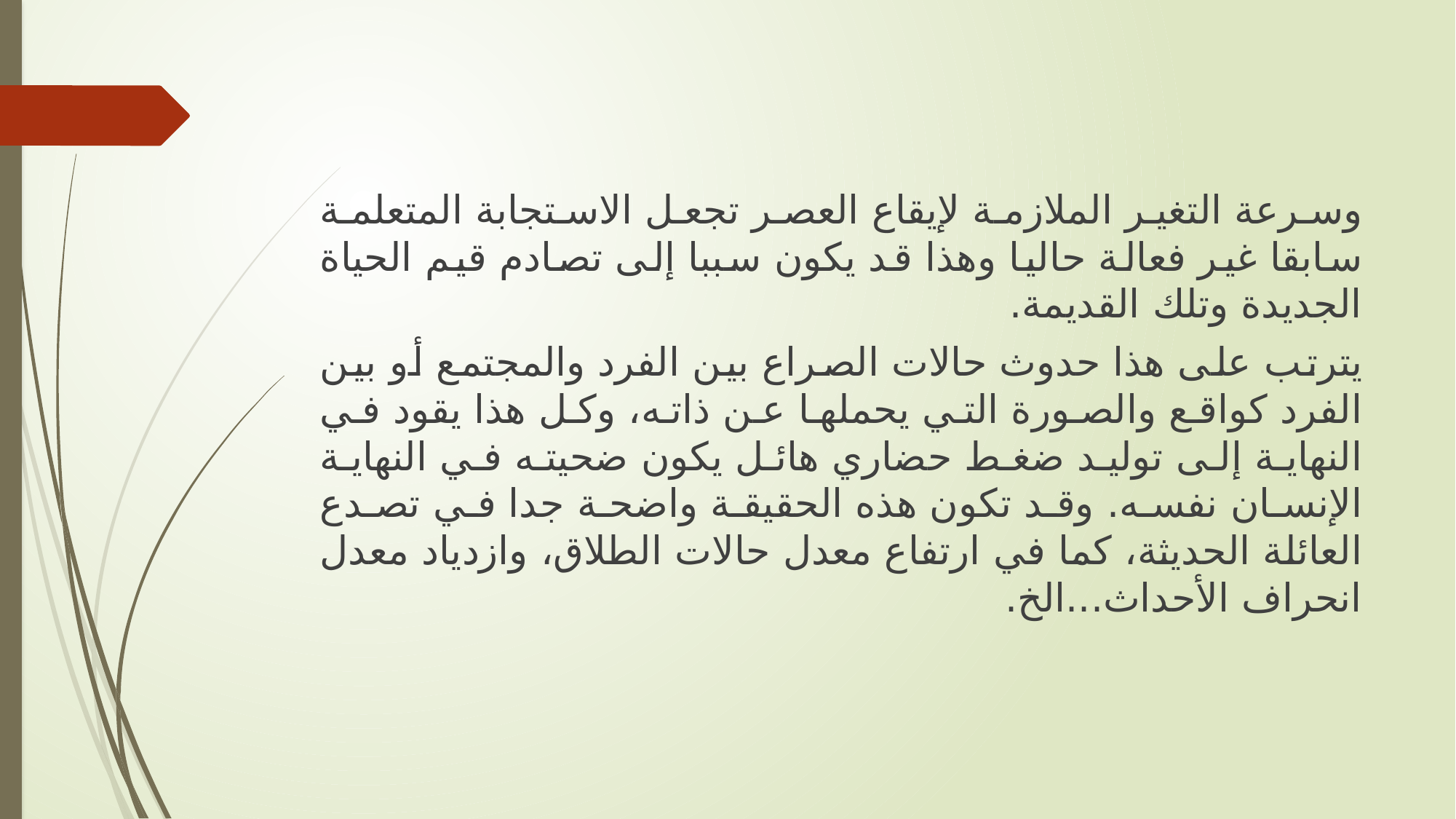

وسرعة التغير الملازمة لإيقاع العصر تجعل الاستجابة المتعلمة سابقا غير فعالة حاليا وهذا قد يكون سببا إلى تصادم قيم الحياة الجديدة وتلك القديمة.
يترتب على هذا حدوث حالات الصراع بين الفرد والمجتمع أو بين الفرد كواقع والصورة التي يحملها عن ذاته، وكل هذا يقود في النهاية إلى توليد ضغط حضاري هائل يكون ضحيته في النهاية الإنسان نفسه. وقد تكون هذه الحقيقة واضحة جدا في تصدع العائلة الحديثة، كما في ارتفاع معدل حالات الطلاق، وازدياد معدل انحراف الأحداث...الخ.